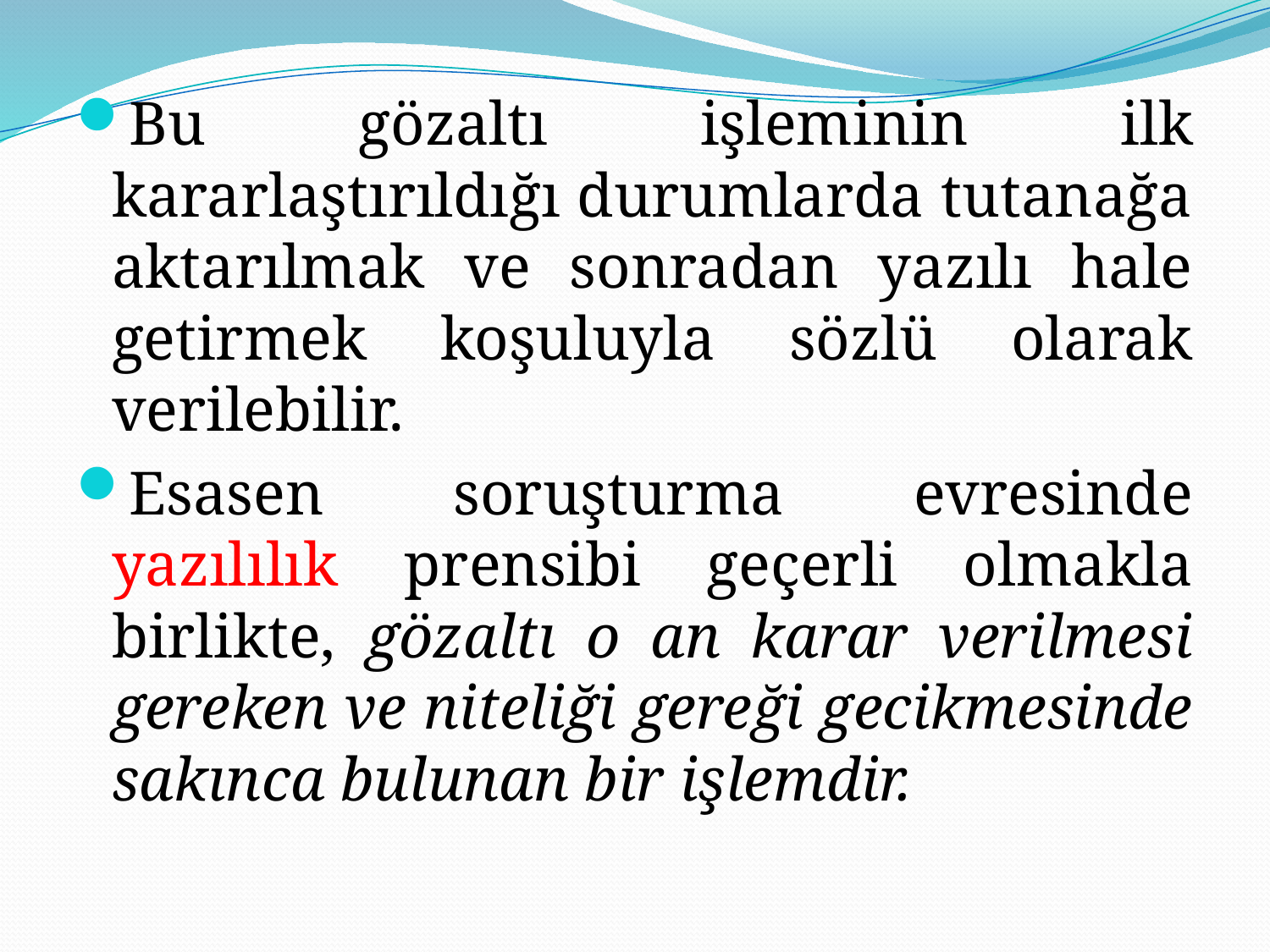

Bu gözaltı işleminin ilk kararlaştırıldığı durumlarda tutanağa aktarılmak ve sonradan yazılı hale getirmek koşuluyla sözlü olarak verilebilir.
Esasen soruşturma evresinde yazılılık prensibi geçerli olmakla birlikte, gözaltı o an karar verilmesi gereken ve niteliği gereği gecikmesinde sakınca bulunan bir işlemdir.